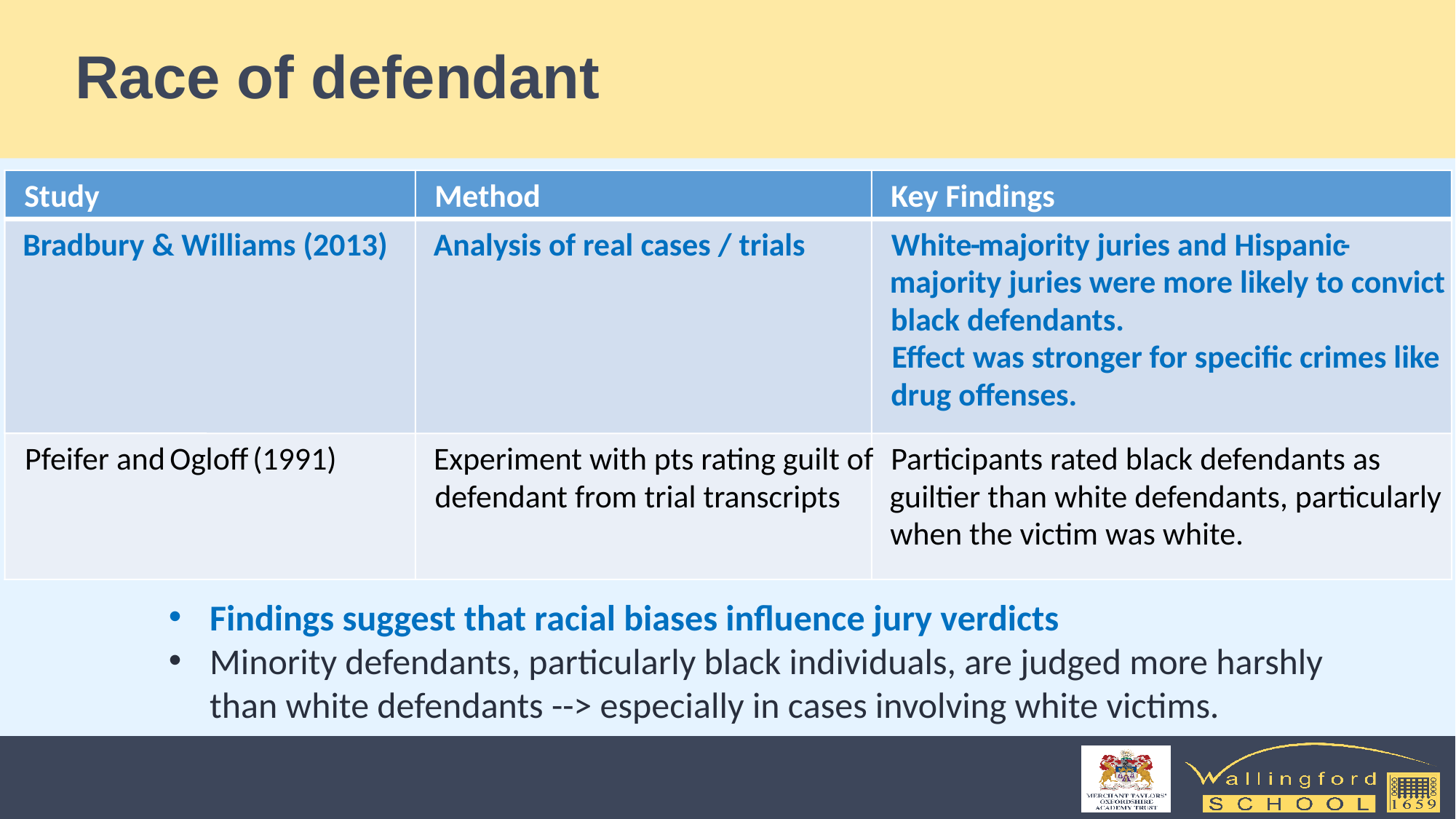

# Race of defendant

Study
Method
Key Findings

Bradbury & Williams (2013)
Analysis of real cases / trials
White
-
majority juries and Hispanic
-
majority juries were more likely to convict
black defendants.
Effect was stronger for specific crimes like
drug offenses.

Pfeifer and
Ogloff
(1991)
Experiment with pts rating guilt of
Participants rated black defendants as
defendant from trial transcripts
guiltier than white defendants, particularly
when the victim was white.

Findings suggest that racial biases influence jury verdicts
Minority defendants, particularly black individuals, are judged more harshly than white defendants --> especially in cases involving white victims.